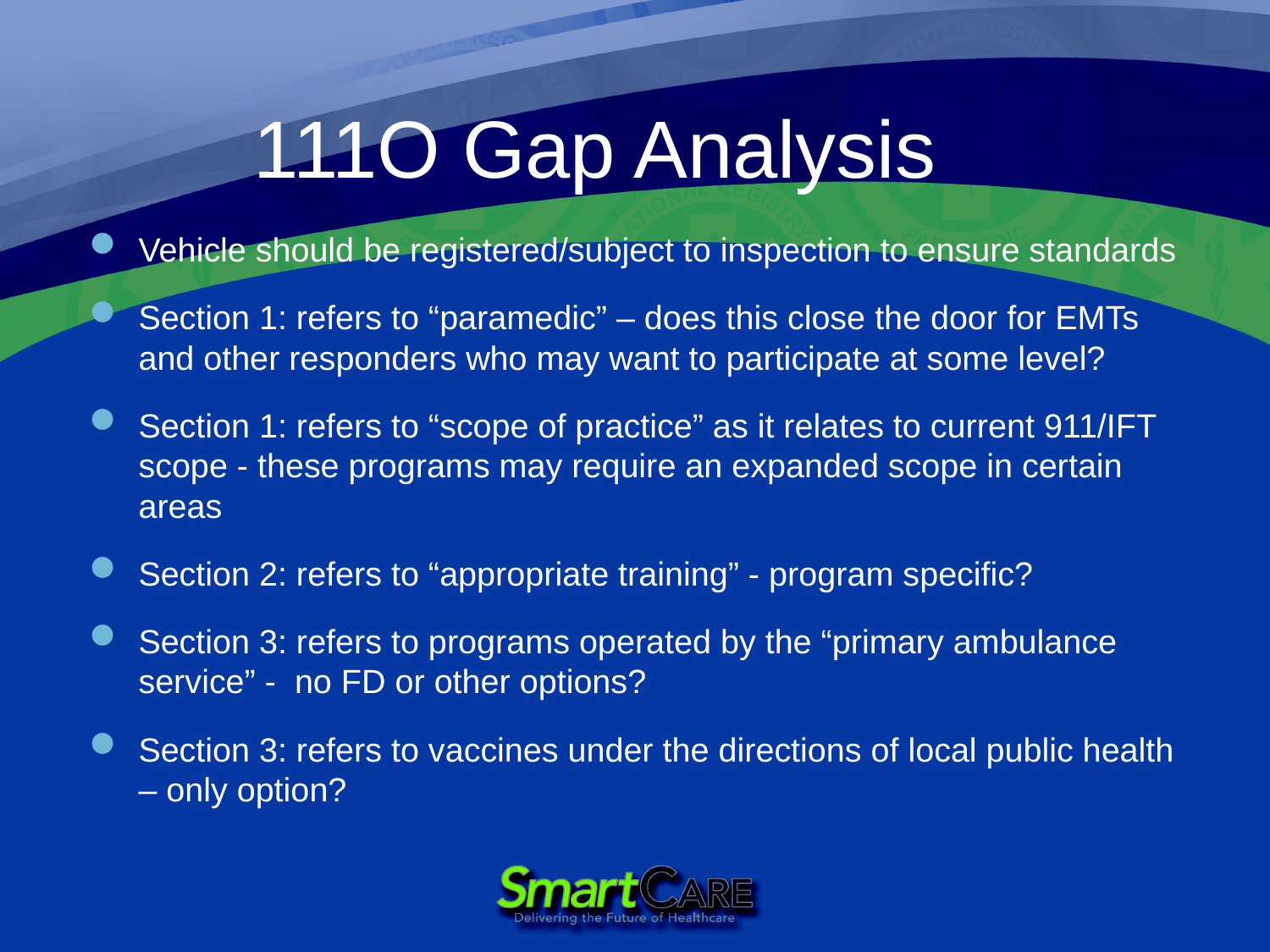

# 111O Gap Analysis
Vehicle should be registered/subject to inspection to ensure standards
Section 1: refers to “paramedic” – does this close the door for EMTs and other responders who may want to participate at some level?
Section 1: refers to “scope of practice” as it relates to current 911/IFT scope - these programs may require an expanded scope in certain areas
Section 2: refers to “appropriate training” - program specific?
Section 3: refers to programs operated by the “primary ambulance service” -  no FD or other options?
Section 3: refers to vaccines under the directions of local public health – only option?